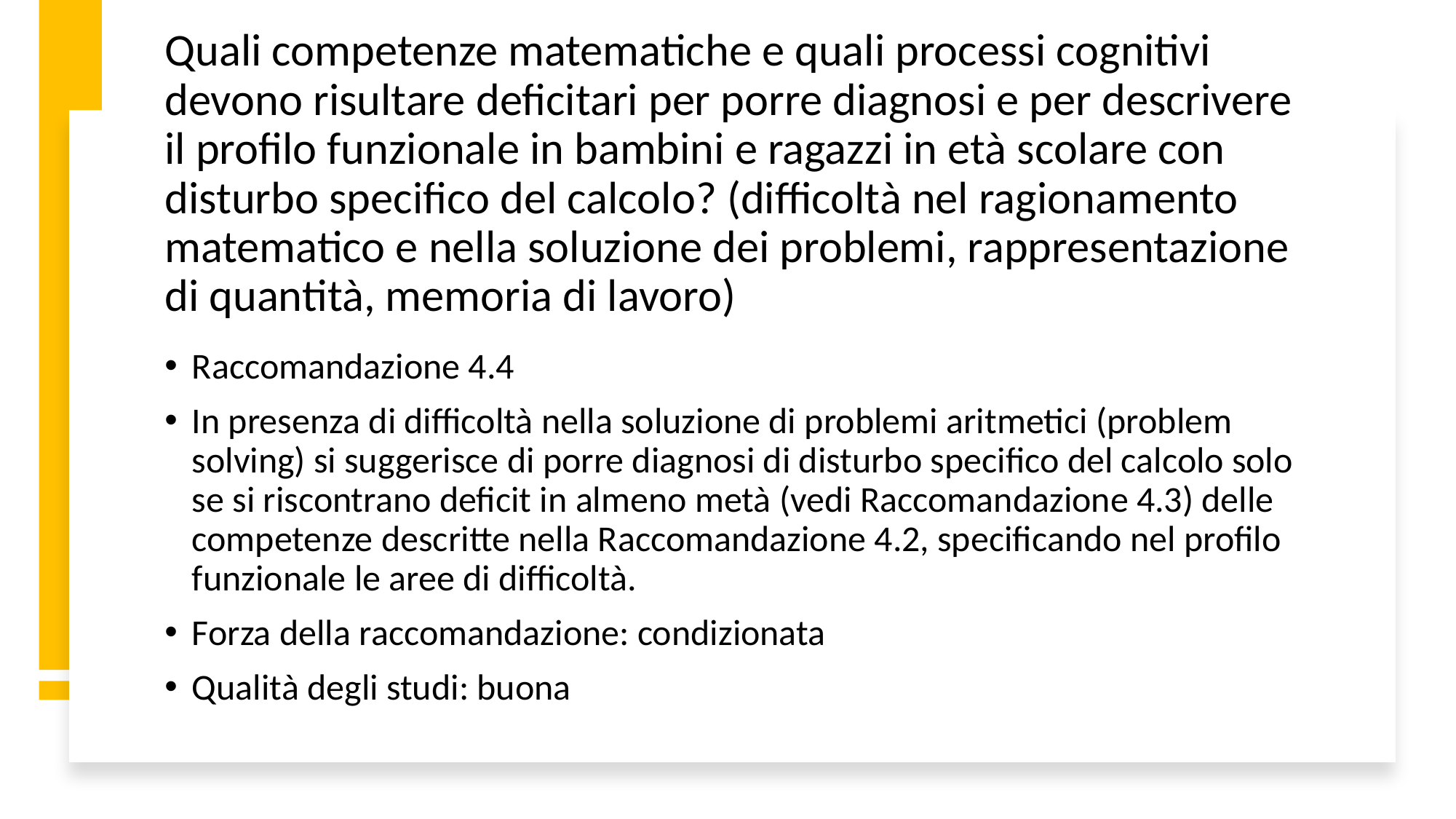

# Quali competenze matematiche e quali processi cognitivi devono risultare deficitari per porre diagnosi e per descrivere il profilo funzionale in bambini e ragazzi in età scolare con disturbo specifico del calcolo? (difficoltà nel ragionamento matematico e nella soluzione dei problemi, rappresentazione di quantità, memoria di lavoro)

Raccomandazione 4.4
In presenza di difficoltà nella soluzione di problemi aritmetici (problem solving) si suggerisce di porre diagnosi di disturbo specifico del calcolo solo se si riscontrano deficit in almeno metà (vedi Raccomandazione 4.3) delle competenze descritte nella Raccomandazione 4.2, specificando nel profilo funzionale le aree di difficoltà.
Forza della raccomandazione: condizionata
Qualità degli studi: buona